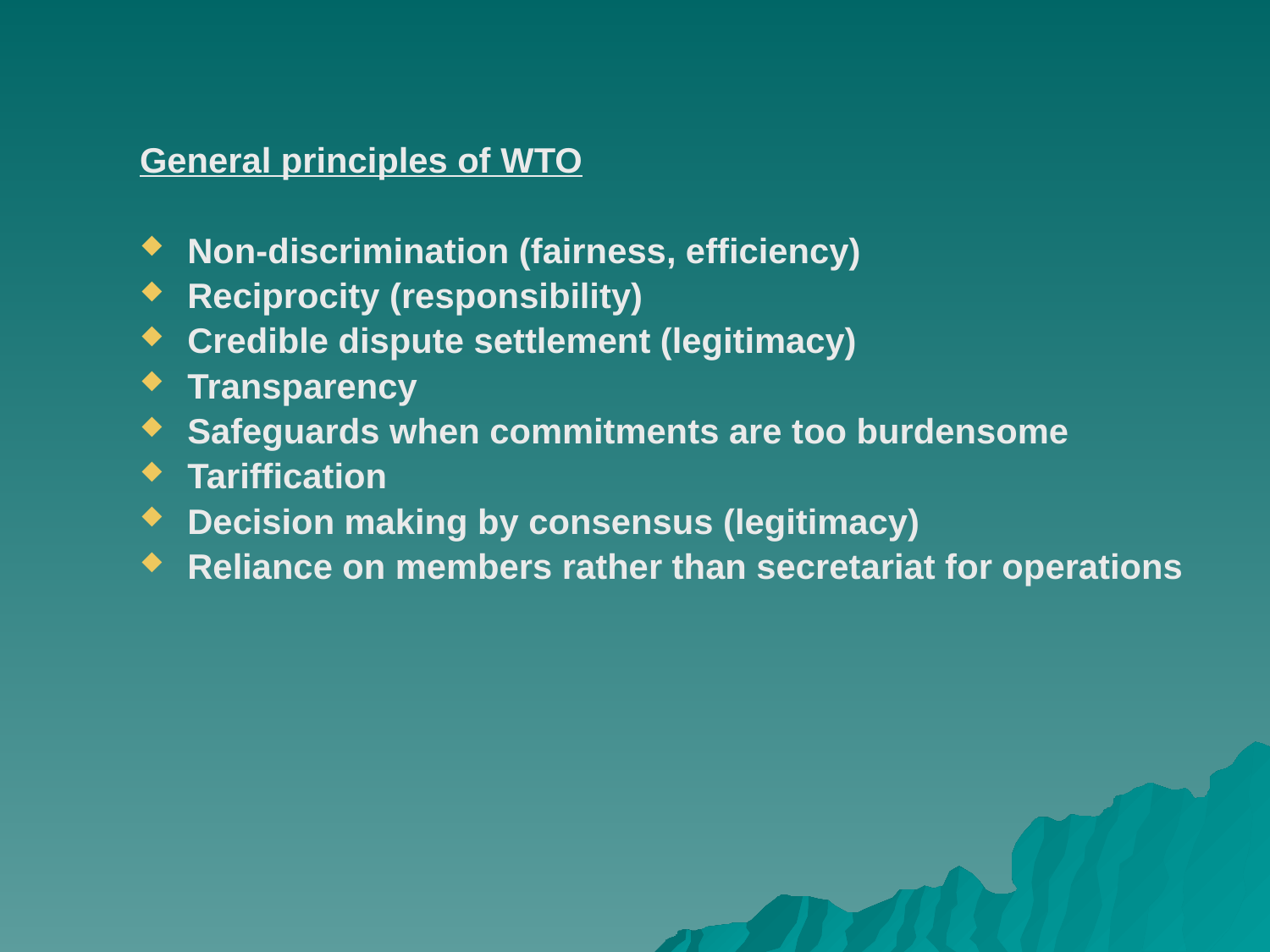

General principles of WTO

Non-discrimination (fairness, efficiency)
Reciprocity (responsibility)
Credible dispute settlement (legitimacy)
Transparency
Safeguards when commitments are too burdensome
Tariffication
Decision making by consensus (legitimacy)
Reliance on members rather than secretariat for operations